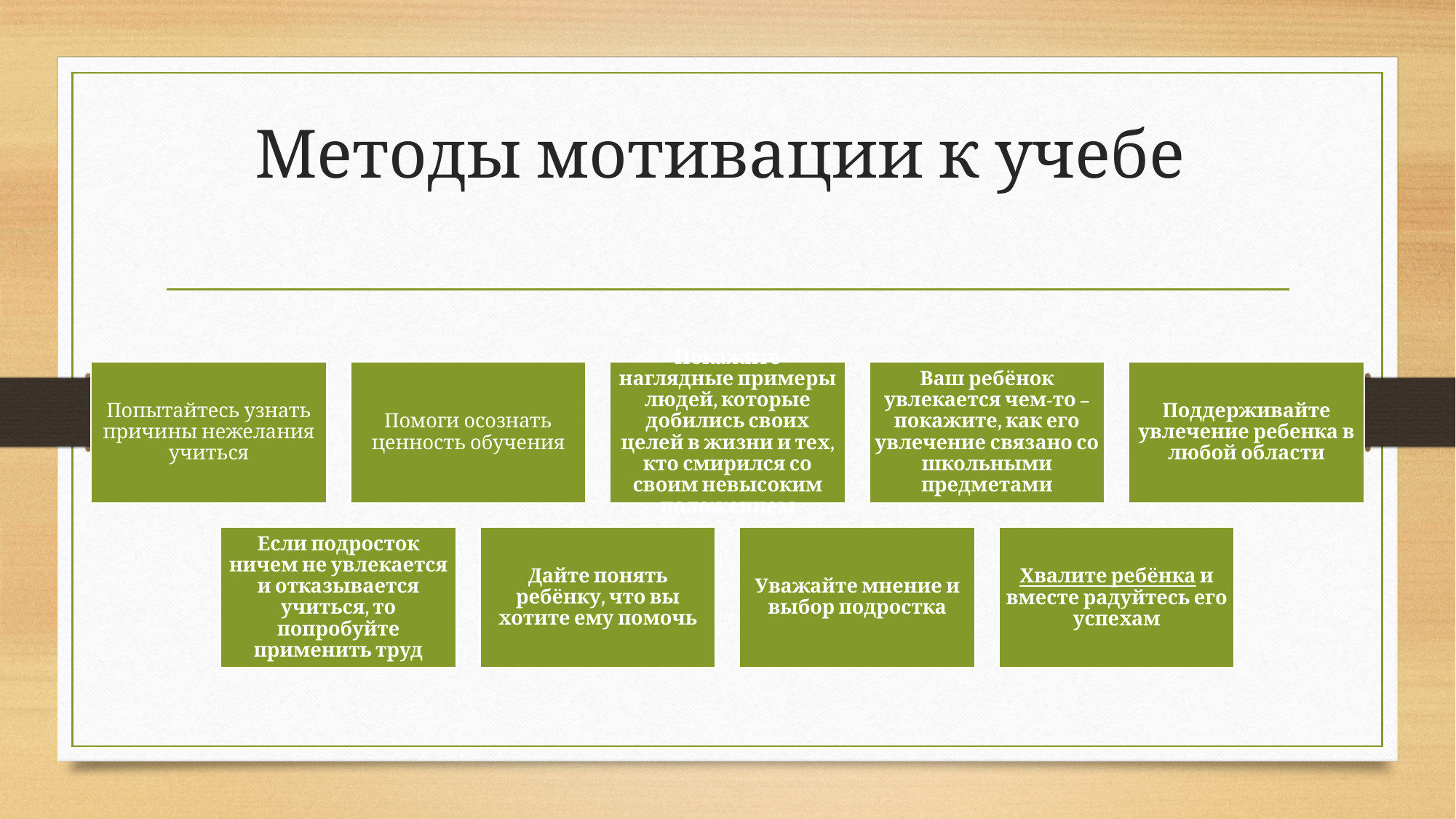

# Методы мотивации к учебе
Попытайтесь узнать причины нежелания учиться
Помоги осознать ценность обучения
Покажите наглядные примеры людей, которые добились своих целей в жизни и тех, кто смирился со своим невысоким положением
Ваш ребёнок увлекается чем-то – покажите, как его увлечение связано со школьными предметами
Поддерживайте увлечение ребенка в любой области
Если подросток ничем не увлекается и отказывается учиться, то попробуйте применить труд
Дайте понять ребёнку, что вы хотите ему помочь
Уважайте мнение и выбор подростка
Хвалите ребёнка и вместе радуйтесь его успехам